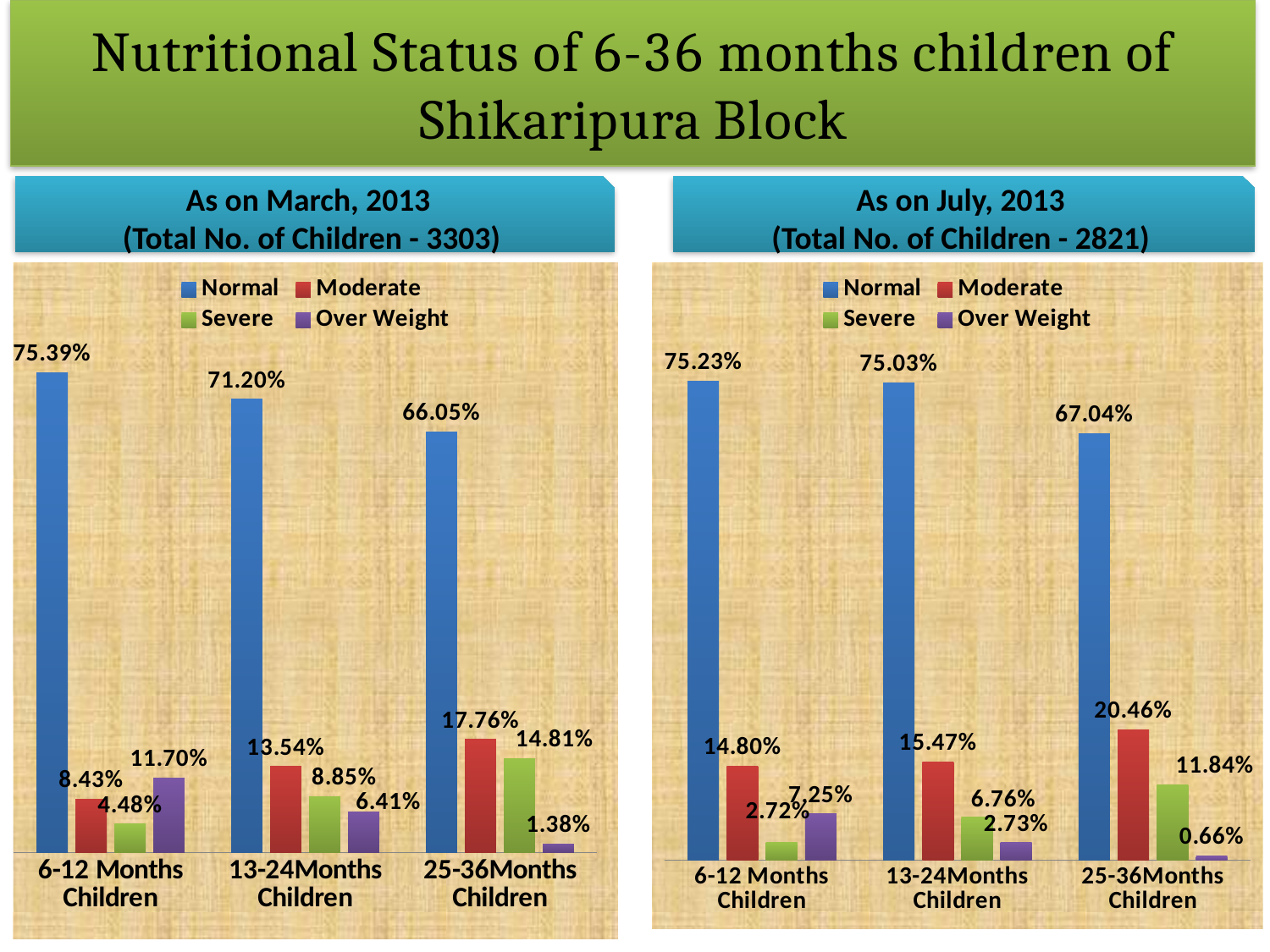

# Nutritional Status of 6-36 months children of Shikaripura Block
As on March, 2013
(Total No. of Children - 3303)

As on July, 2013
(Total No. of Children - 2821)

### Chart

| Category | Normal | Moderate  | Severe | Over Weight |
|---|---|---|---|---|
| 6-12 Months Children | 0.7539 | 0.0843 | 0.0448 | 0.117 |
| 13-24Months Children | 0.712 | 0.1354 | 0.0885 | 0.0641 |
| 25-36Months Children | 0.6605 | 0.1776 | 0.1481 | 0.0138 |

### Chart

| Category | Normal | Moderate  | Severe | Over Weight |
|---|---|---|---|---|
| 6-12 Months Children | 0.7523 | 0.148 | 0.0272 | 0.0725 |
| 13-24Months Children | 0.7503 | 0.1547 | 0.0676 | 0.0273 |
| 25-36Months Children | 0.6704 | 0.2046 | 0.1184 | 0.0066 |